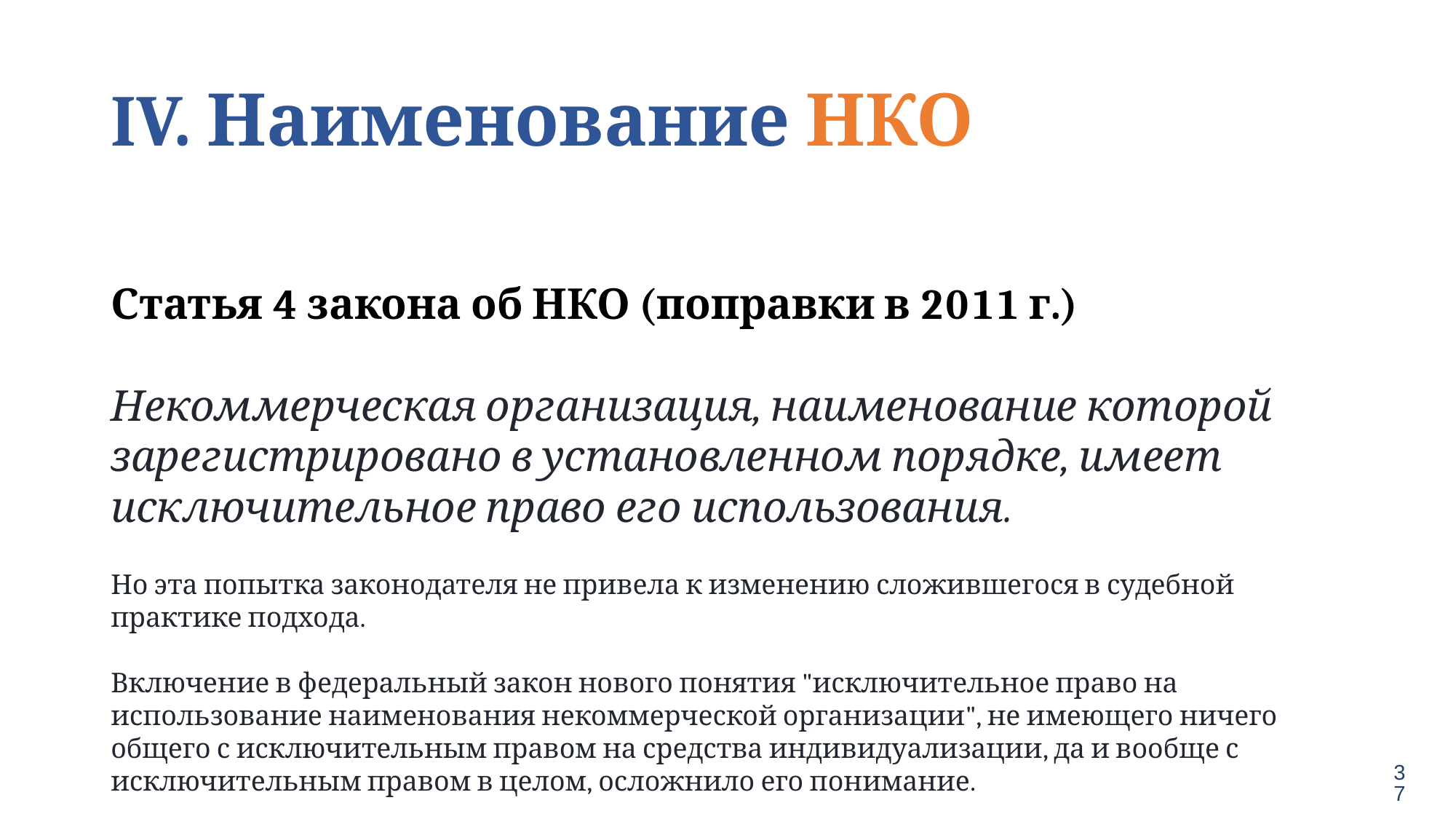

# IV. Наименование НКО
Статья 4 закона об НКО (поправки в 2011 г.)

Некоммерческая организация, наименование которой зарегистрировано в установленном порядке, имеет исключительное право его использования.
Но эта попытка законодателя не привела к изменению сложившегося в судебной практике подхода.

Включение в федеральный закон нового понятия "исключительное право на использование наименования некоммерческой организации", не имеющего ничего общего с исключительным правом на средства индивидуализации, да и вообще с исключительным правом в целом, осложнило его понимание.
37